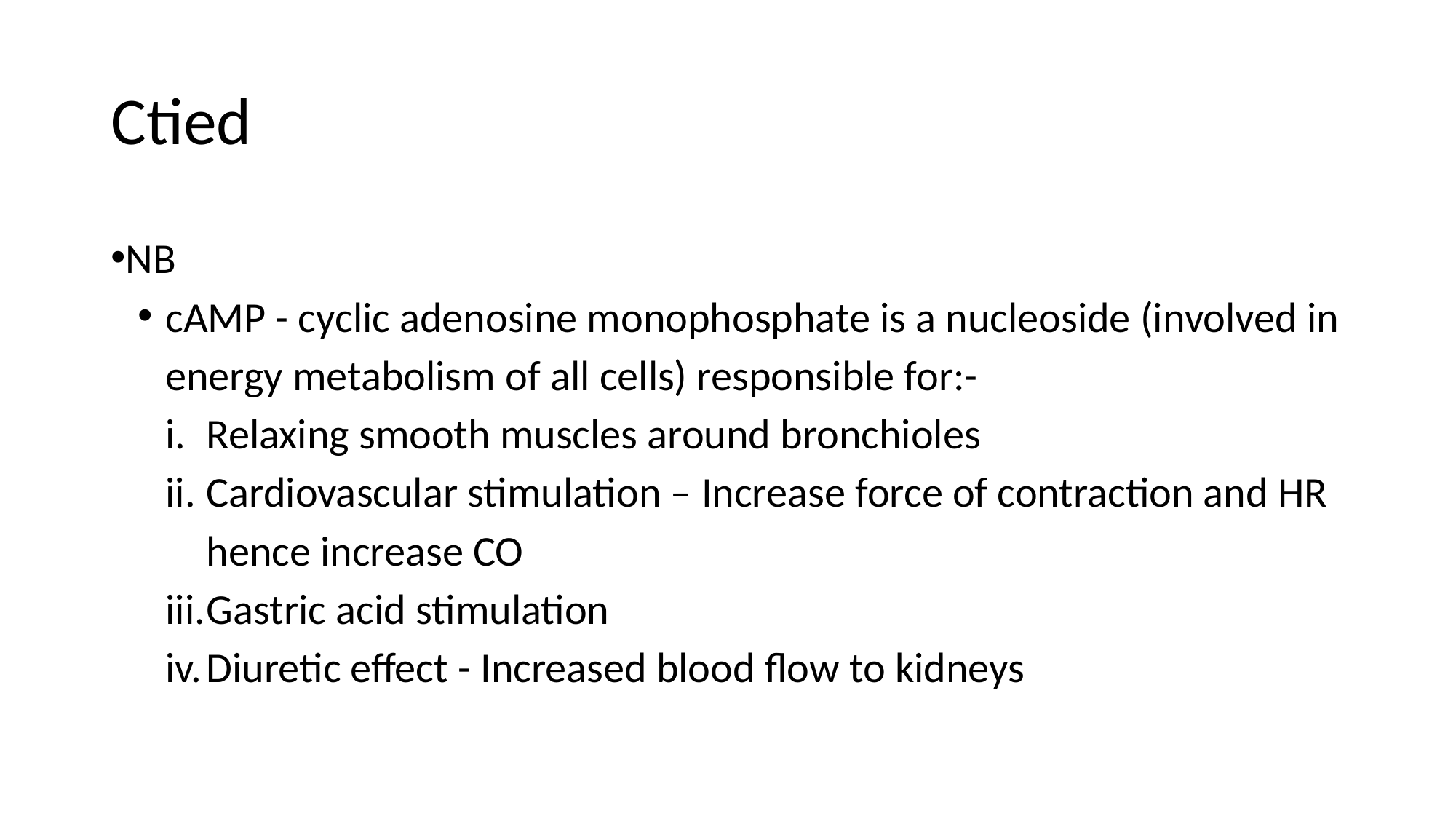

# Ctied
NB
cAMP - cyclic adenosine monophosphate is a nucleoside (involved in energy metabolism of all cells) responsible for:-
Relaxing smooth muscles around bronchioles
Cardiovascular stimulation – Increase force of contraction and HR hence increase CO
Gastric acid stimulation
Diuretic effect - Increased blood flow to kidneys